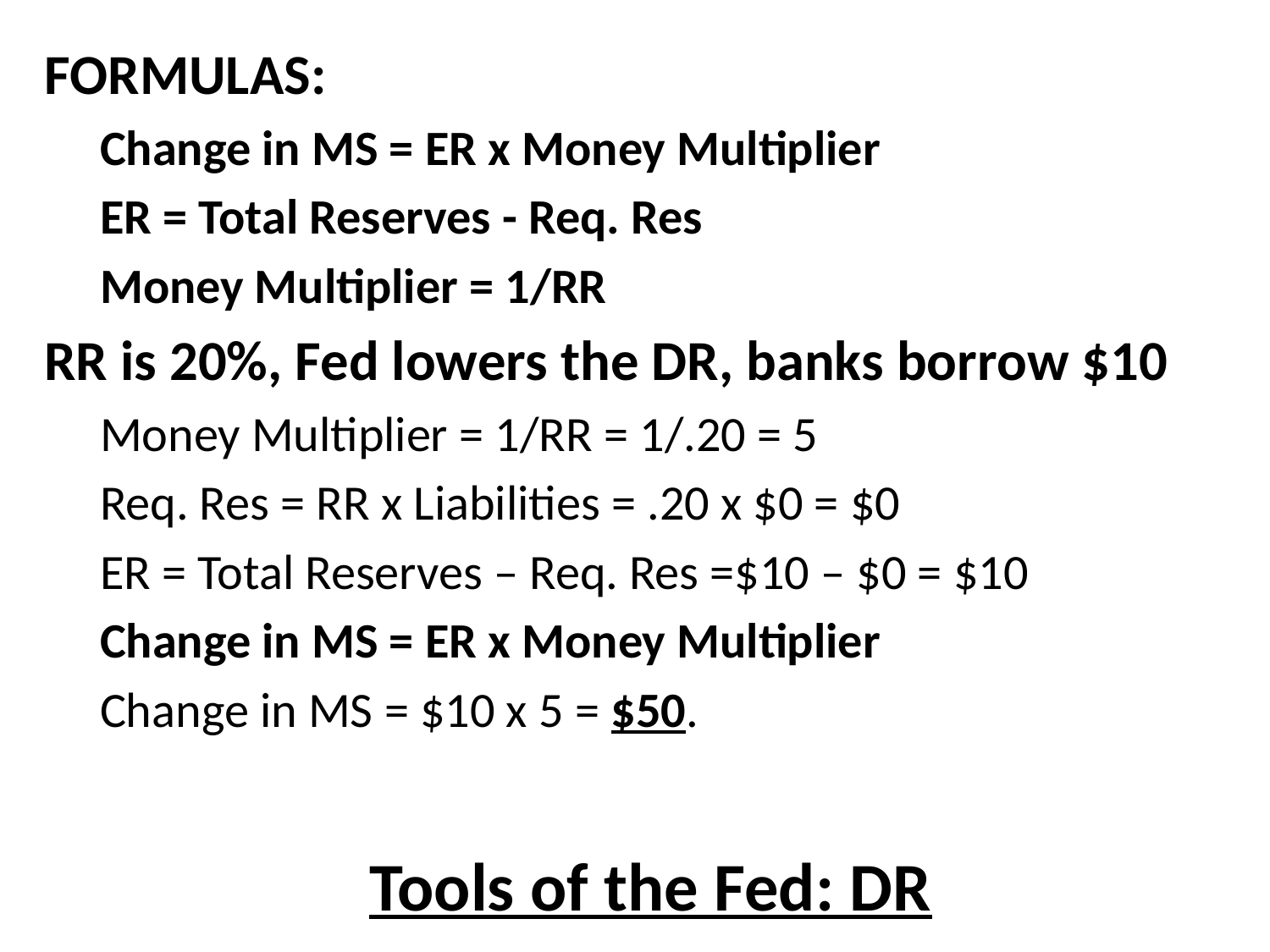

FORMULAS:
Change in MS = ER x Money Multiplier
ER = Total Reserves - Req. Res
Money Multiplier = 1/RR
RR is 20%, Fed lowers the DR, banks borrow $10
Money Multiplier = 1/RR = 1/.20 = 5
Req. Res = RR x Liabilities = .20 x $0 = $0
ER = Total Reserves – Req. Res =$10 – $0 = $10
Change in MS = ER x Money Multiplier
Change in MS = $10 x 5 = $50.

Tools of the Fed: DR